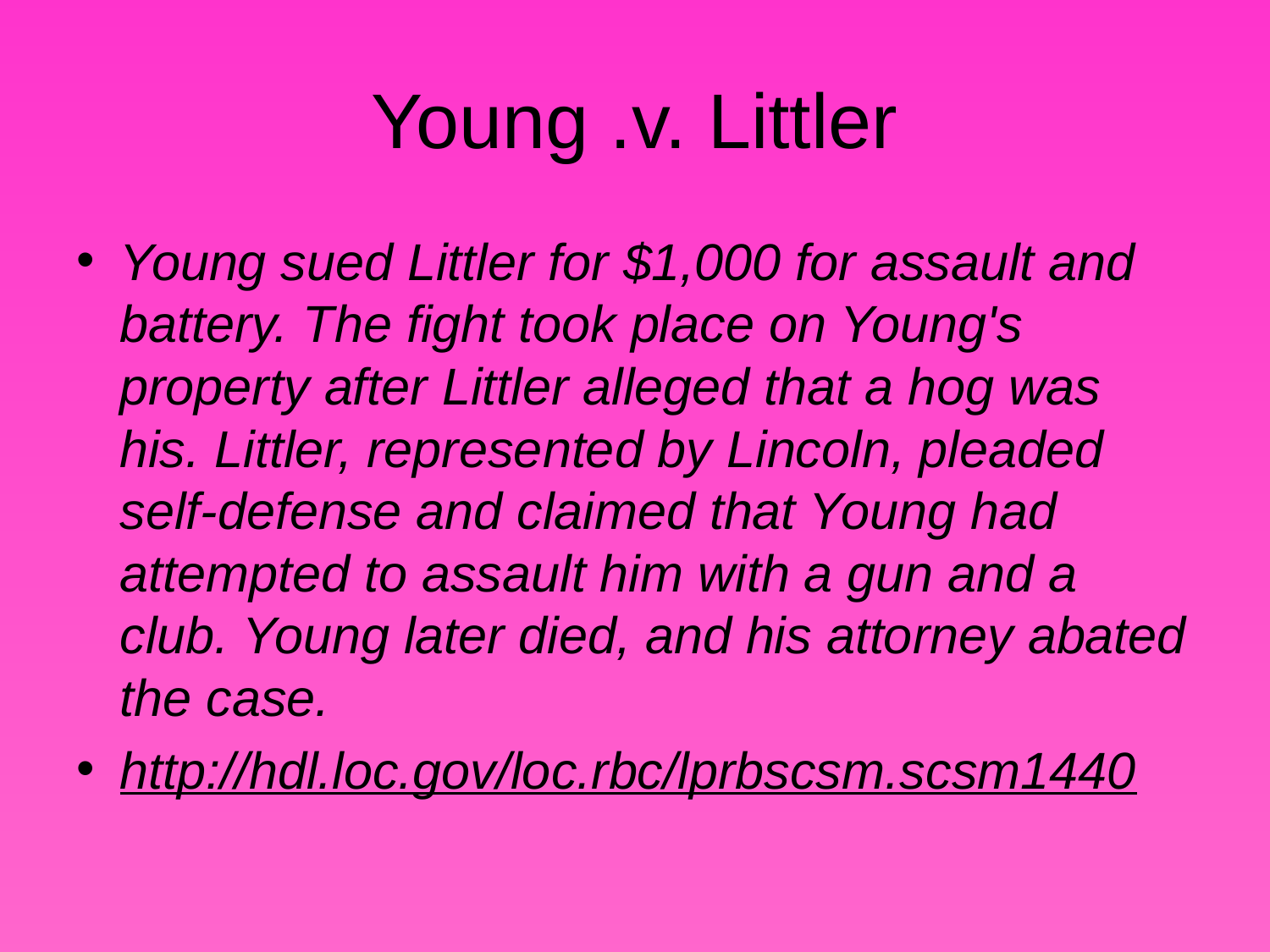

# Young .v. Littler
Young sued Littler for $1,000 for assault and battery. The fight took place on Young's property after Littler alleged that a hog was his. Littler, represented by Lincoln, pleaded self-defense and claimed that Young had attempted to assault him with a gun and a club. Young later died, and his attorney abated the case.
http://hdl.loc.gov/loc.rbc/lprbscsm.scsm1440